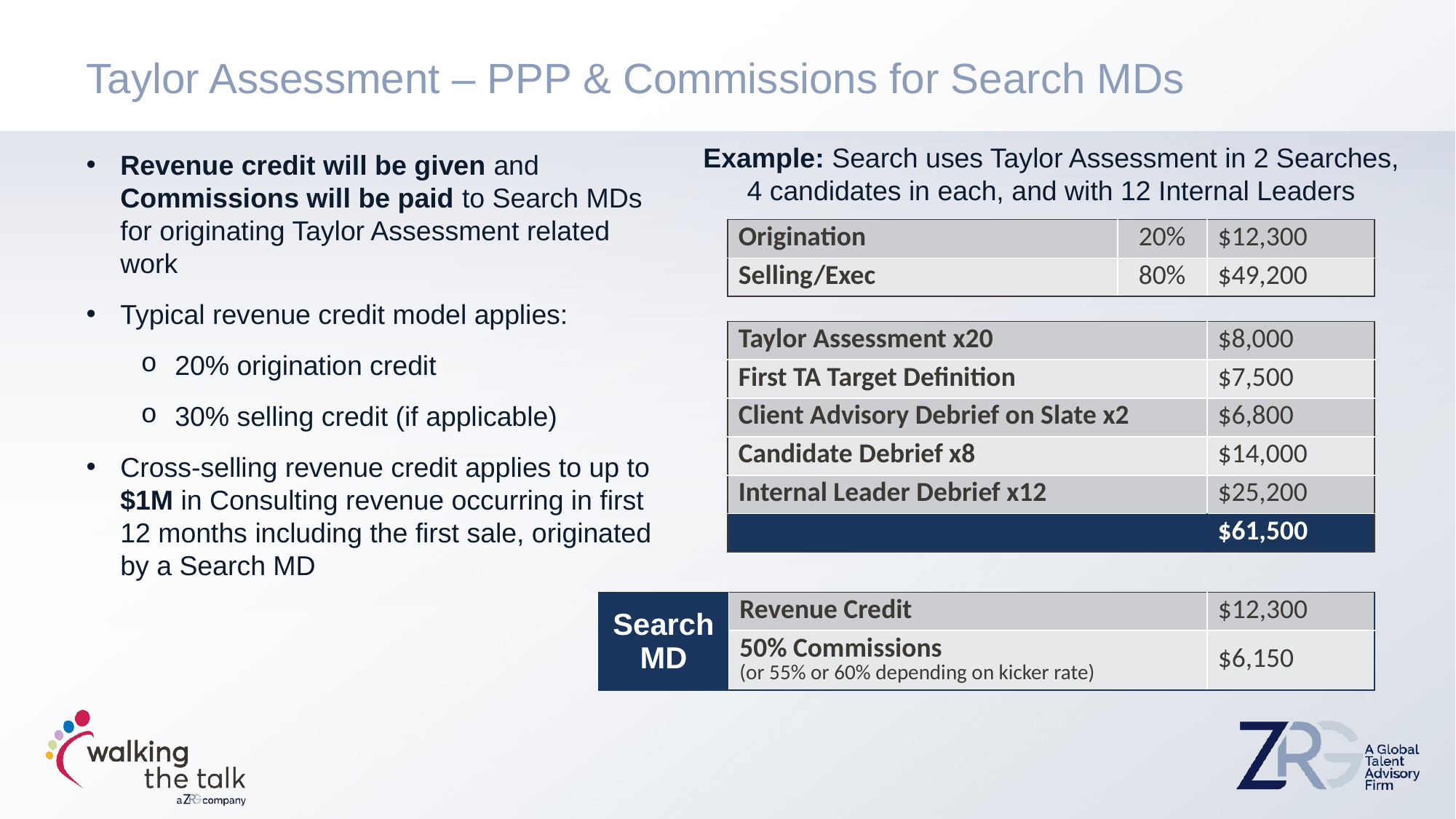

Taylor Assessment – PPP & Commissions for Search MDs
Revenue credit will be given and Commissions will be paid to Search MDs for originating Taylor Assessment related work
Typical revenue credit model applies:
20% origination credit
30% selling credit (if applicable)
Cross-selling revenue credit applies to up to $1M in Consulting revenue occurring in first 12 months including the first sale, originated by a Search MD

Example: Search uses Taylor Assessment in 2 Searches, 4 candidates in each, and with 12 Internal Leaders
| [Example] WTT Engagement |  | $140,800 |
| --- | --- | --- |
| Origination | 20% | $12,300 |
| Selling/Exec | 80% | $49,200 |
|  |  |  |
| --- | --- | --- |
| Taylor Assessment x20 |  | $8,000 |
| First TA Target Definition |  | $7,500 |
| Client Advisory Debrief on Slate x2 |  | $6,800 |
| Candidate Debrief x8 |  | $14,000 |
| Internal Leader Debrief x12 |  | $25,200 |
|  |  | $61,500 |
|  |  |  |  |
| --- | --- | --- | --- |
| Search MD | Revenue Credit |  | $12,300 |
|  | 50% Commissions (or 55% or 60% depending on kicker rate) |  | $6,150 |